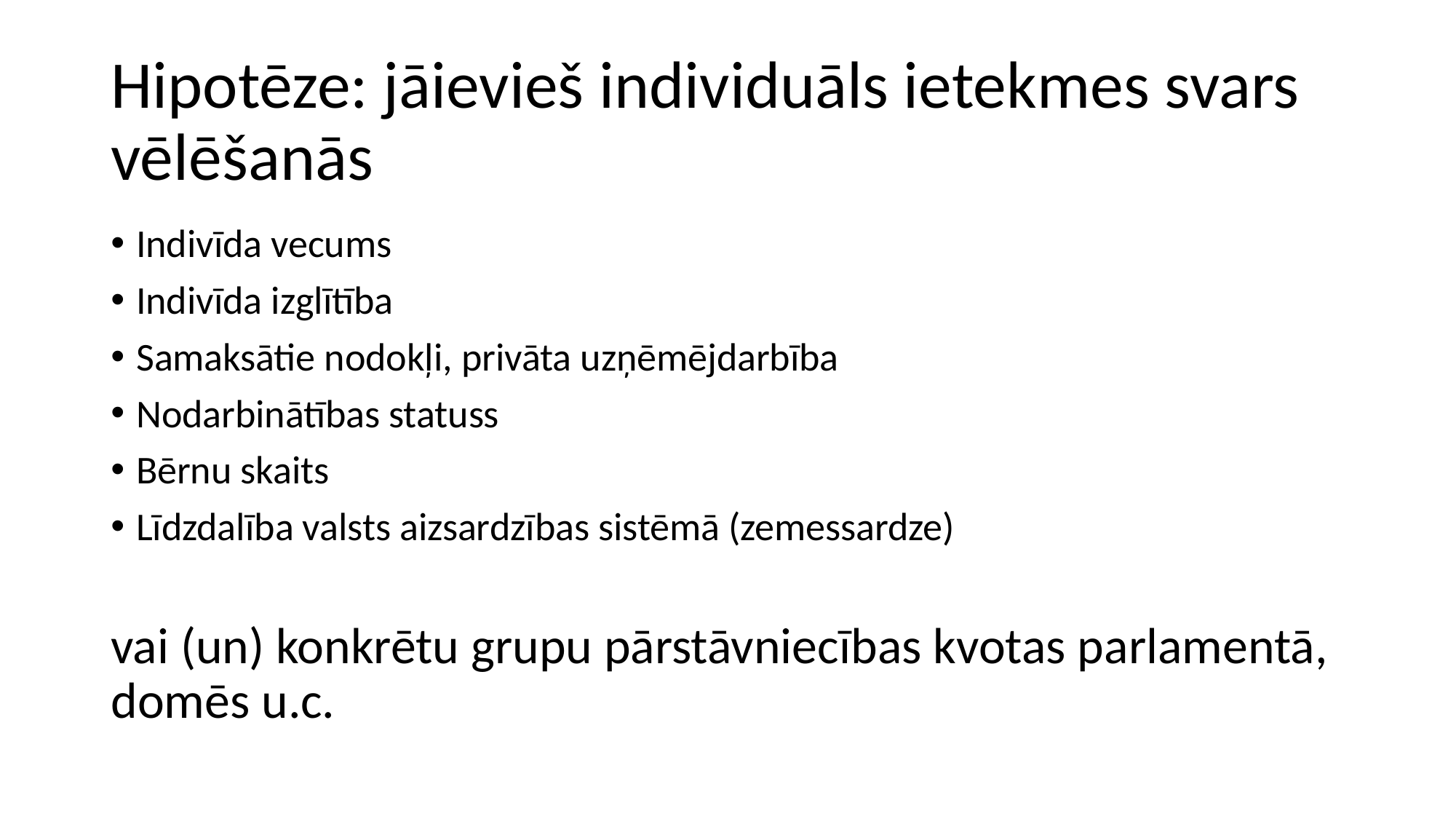

# Hipotēze: jāievieš individuāls ietekmes svars vēlēšanās
Indivīda vecums
Indivīda izglītība
Samaksātie nodokļi, privāta uzņēmējdarbība
Nodarbinātības statuss
Bērnu skaits
Līdzdalība valsts aizsardzības sistēmā (zemessardze)

vai (un) konkrētu grupu pārstāvniecības kvotas parlamentā, domēs u.c.